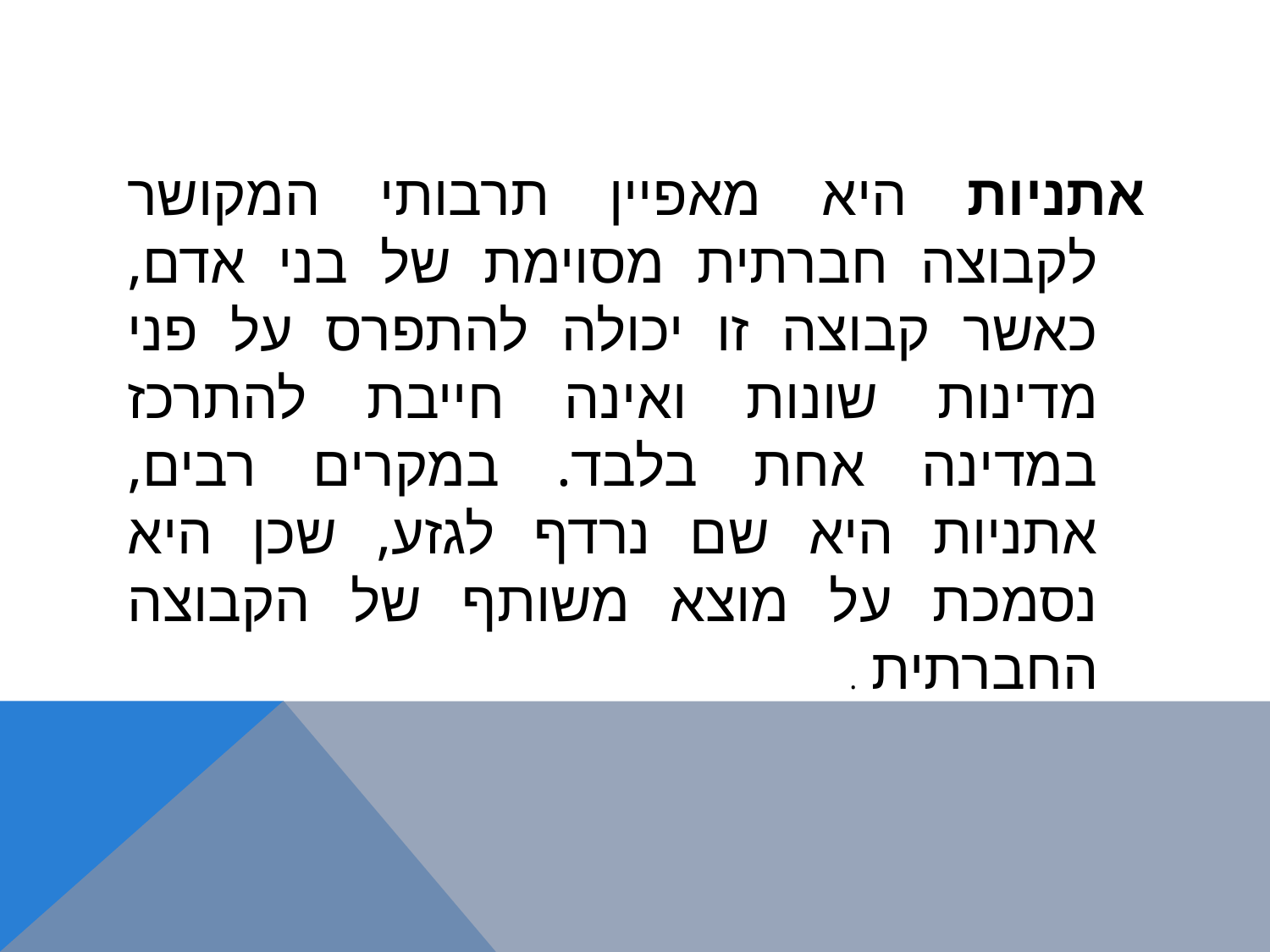

#
אתניות היא מאפיין תרבותי המקושר לקבוצה חברתית מסוימת של בני אדם, כאשר קבוצה זו יכולה להתפרס על פני מדינות שונות ואינה חייבת להתרכז במדינה אחת בלבד. במקרים רבים, אתניות היא שם נרדף לגזע, שכן היא נסמכת על מוצא משותף של הקבוצה החברתית .